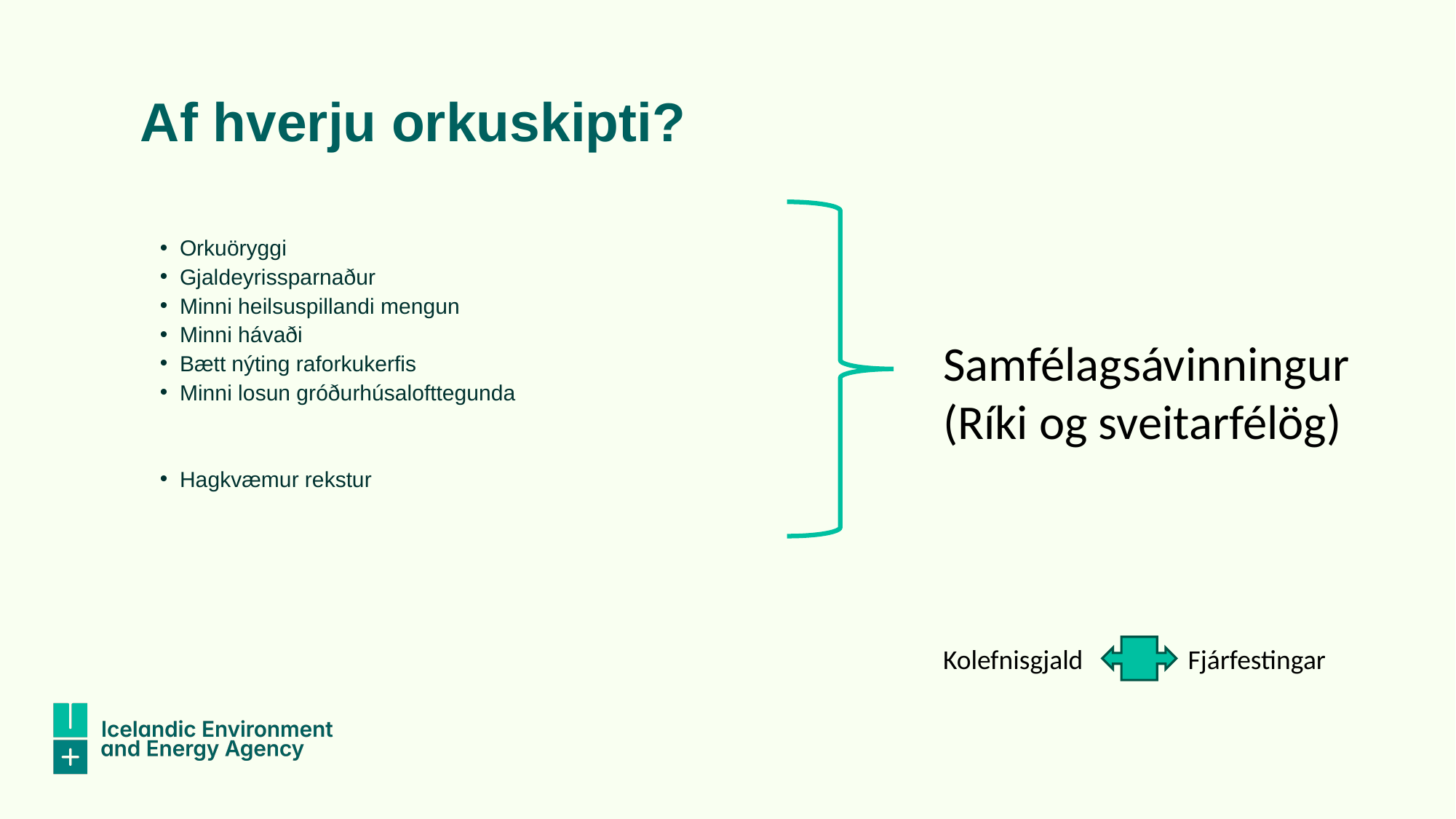

# Af hverju orkuskipti?

Orkuöryggi
Gjaldeyrissparnaður
Minni heilsuspillandi mengun
Minni hávaði
Bætt nýting raforkukerfis
Minni losun gróðurhúsalofttegunda

Hagkvæmur rekstur

Samfélagsávinningur
(Ríki og sveitarfélög)

Kolefnisgjald                 Fjárfestingar